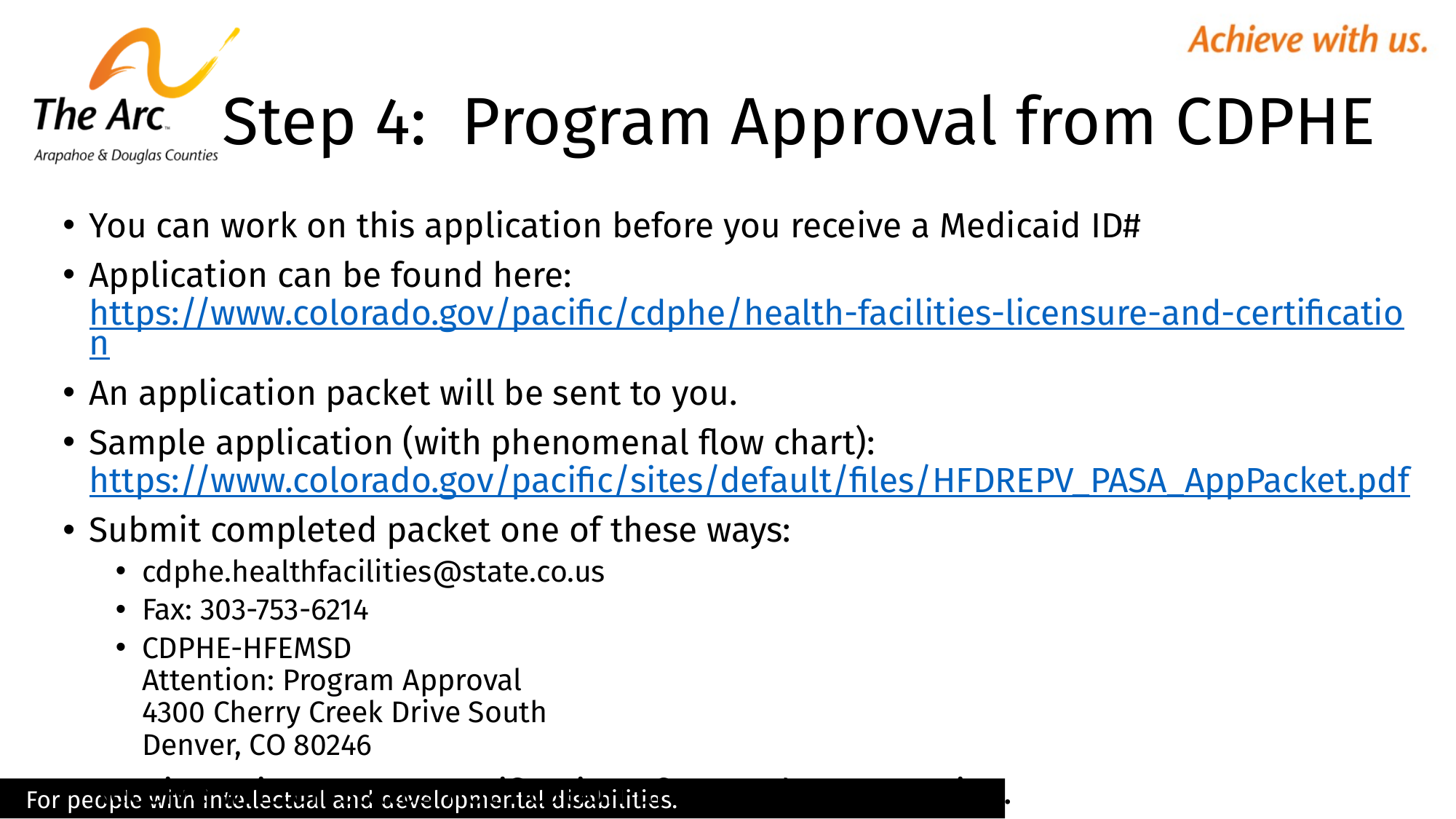

# Step 4:  Program Approval from CDPHE
You can work on this application before you receive a Medicaid ID#
Application can be found here: https://www.colorado.gov/pacific/cdphe/health-facilities-licensure-and-certification
An application packet will be sent to you.
Sample application (with phenomenal flow chart): https://www.colorado.gov/pacific/sites/default/files/HFDREPV_PASA_AppPacket.pdf
Submit completed packet one of these ways:
cdphe.healthfacilities@state.co.us
Fax: 303-753-6214
CDPHE-HFEMSD
Attention: Program Approval
4300 Cherry Creek Drive South
Denver, CO 80246
​Receive written status notification after 30-day processing.